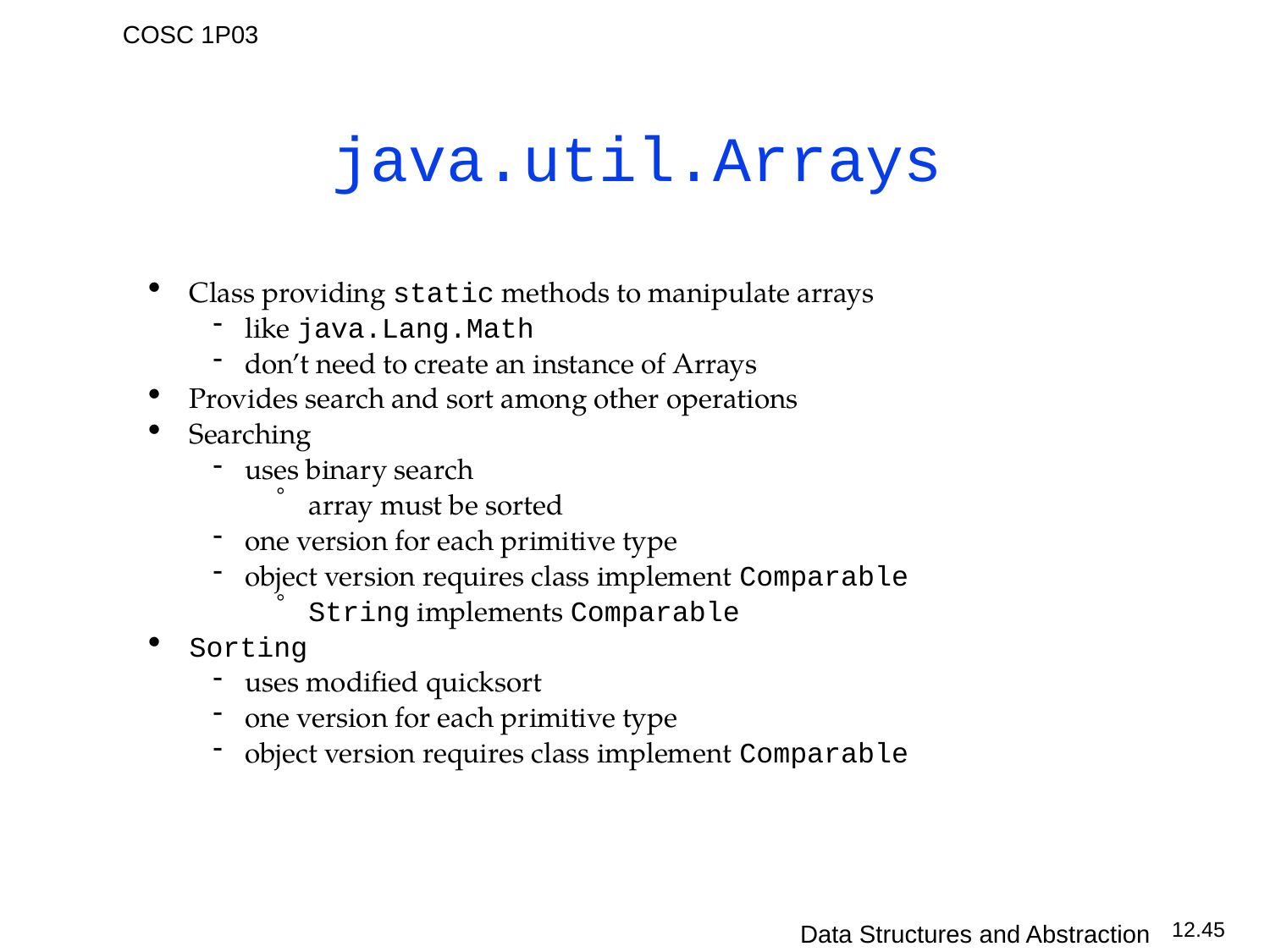

# java.util.Arrays
Class providing static methods to manipulate arrays
like java.Lang.Math
don’t need to create an instance of Arrays
Provides search and sort among other operations
Searching
uses binary search
array must be sorted
one version for each primitive type
object version requires class implement Comparable
String implements Comparable
Sorting
uses modified quicksort
one version for each primitive type
object version requires class implement Comparable